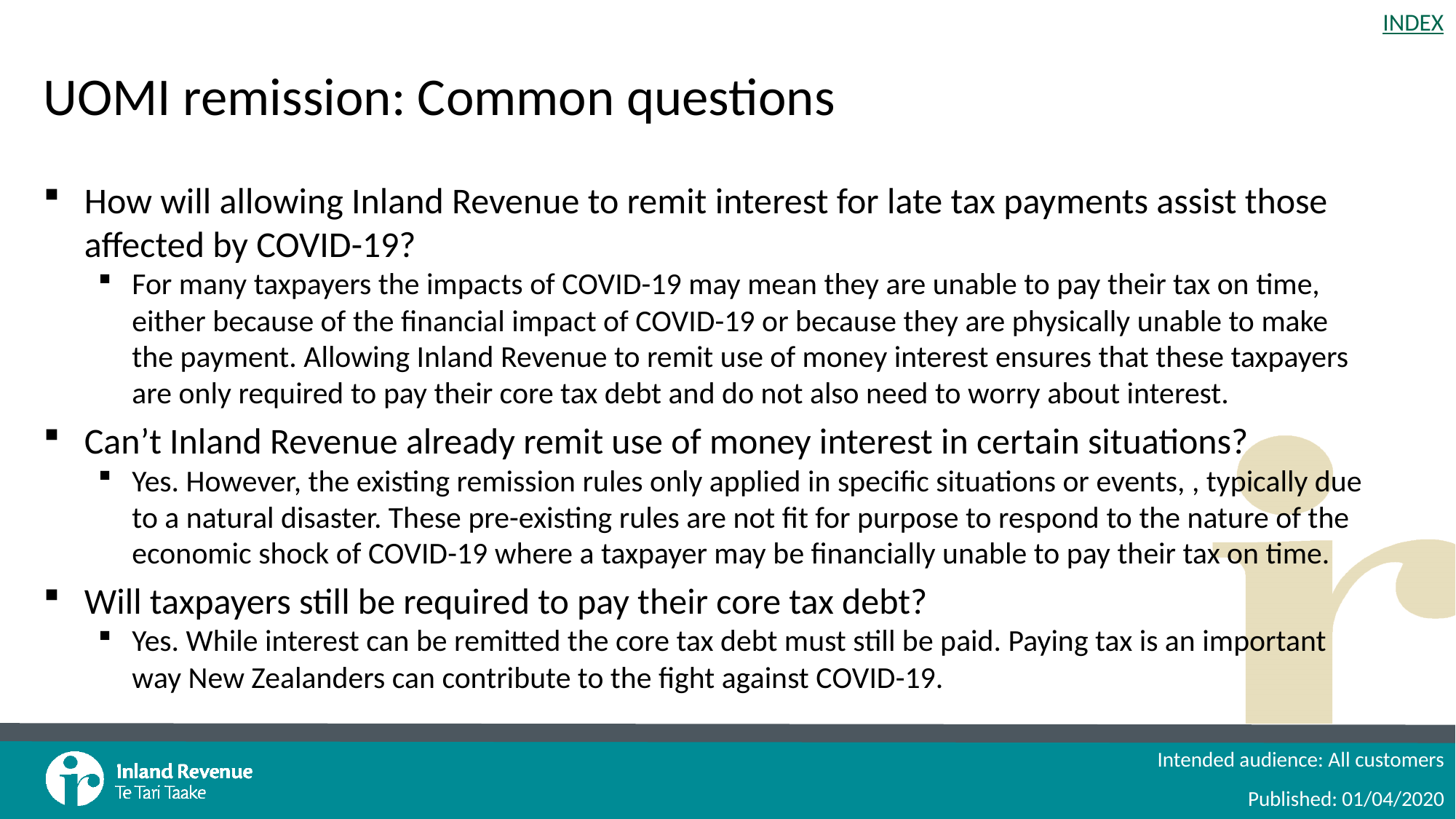

# UOMI remission: Common questions
How will allowing Inland Revenue to remit interest for late tax payments assist those affected by COVID-19?
For many taxpayers the impacts of COVID-19 may mean they are unable to pay their tax on time, either because of the financial impact of COVID-19 or because they are physically unable to make the payment. Allowing Inland Revenue to remit use of money interest ensures that these taxpayers are only required to pay their core tax debt and do not also need to worry about interest.
Can’t Inland Revenue already remit use of money interest in certain situations?
Yes. However, the existing remission rules only applied in specific situations or events, , typically due to a natural disaster. These pre-existing rules are not fit for purpose to respond to the nature of the economic shock of COVID-19 where a taxpayer may be financially unable to pay their tax on time.
Will taxpayers still be required to pay their core tax debt?
Yes. While interest can be remitted the core tax debt must still be paid. Paying tax is an important way New Zealanders can contribute to the fight against COVID-19.

Intended audience: All customers

Published: 01/04/2020